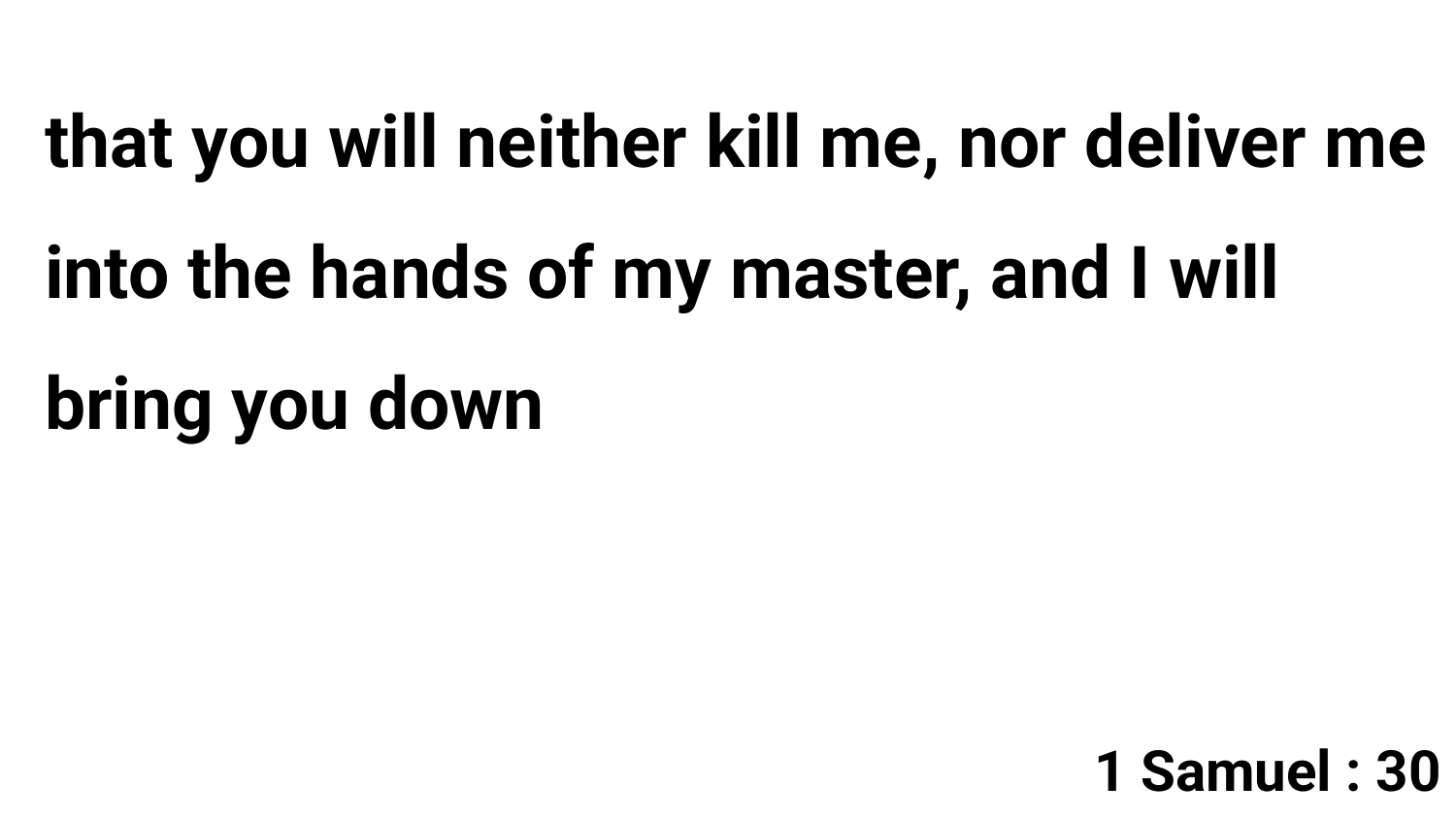

that you will neither kill me, nor deliver me into the hands of my master, and I will bring you down
1 Samuel : 30